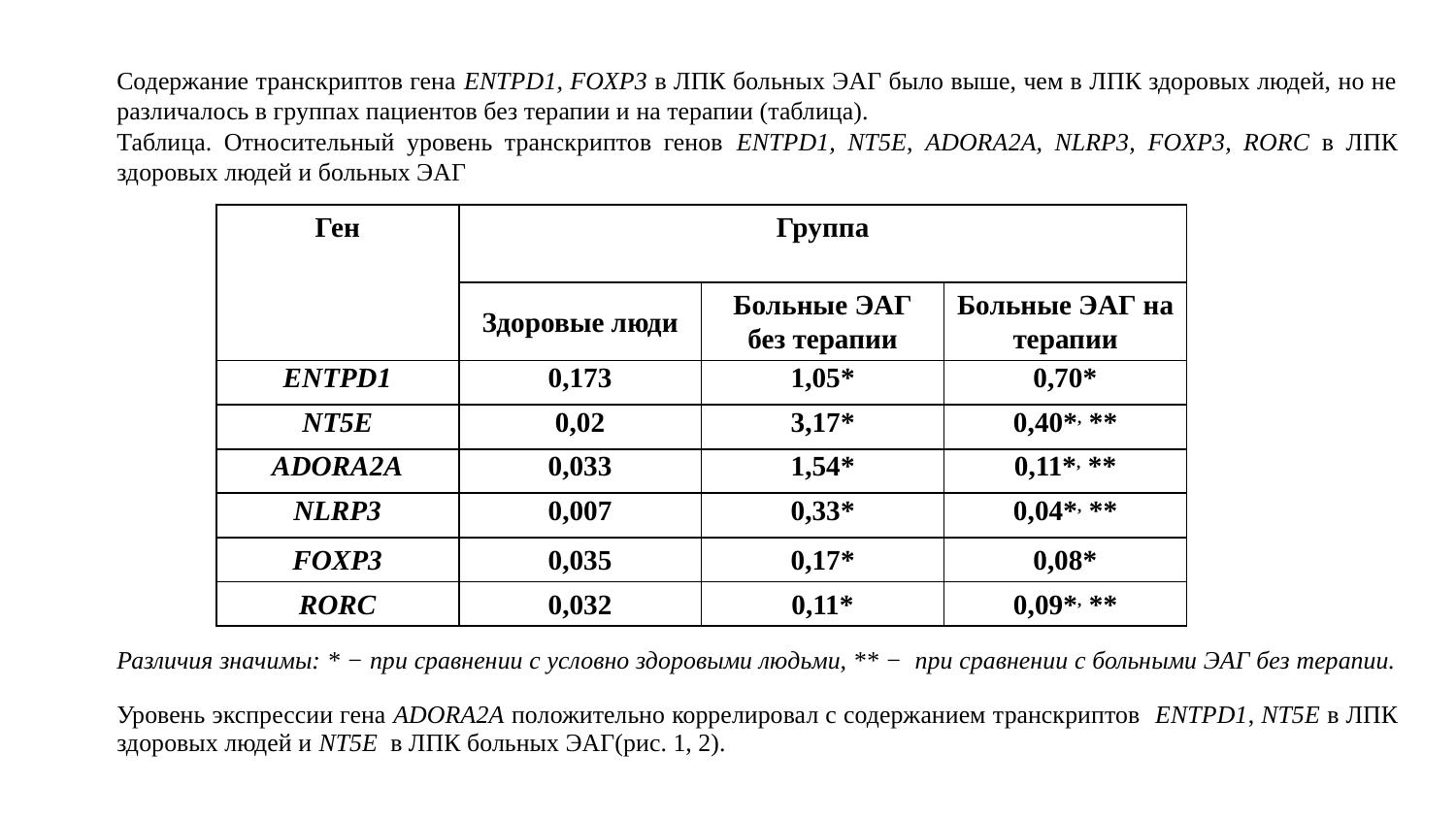

Содержание транскриптов гена ENTPD1, FOXP3 в ЛПК больных ЭАГ было выше, чем в ЛПК здоровых людей, но не различалось в группах пациентов без терапии и на терапии (таблица).
Таблица. Относительный уровень транскриптов генов ENTPD1, NT5E, ADORA2A, NLRP3, FOXP3, RORC в ЛПК здоровых людей и больных ЭАГ

Различия значимы: * − при сравнении с условно здоровыми людьми, ** −  при сравнении с больными ЭАГ без терапии.

Уровень экспрессии гена ADORA2A положительно коррелировал с содержанием транскриптов  ENTPD1, NT5E в ЛПК здоровых людей и NT5E  в ЛПК больных ЭАГ(рис. 1, 2).

| Ген | Группа |  |  |
| --- | --- | --- | --- |
|  | Здоровые люди | Больные ЭАГ без терапии | Больные ЭАГ на терапии |
| ENTPD1 | 0,173 | 1,05\* | 0,70\* |
| NT5E | 0,02 | 3,17\* | 0,40\*, \*\* |
| ADORA2A | 0,033 | 1,54\* | 0,11\*, \*\* |
| NLRP3 | 0,007 | 0,33\* | 0,04\*, \*\* |
| FOXP3 | 0,035 | 0,17\* | 0,08\* |
| RORC | 0,032 | 0,11\* | 0,09\*, \*\* |